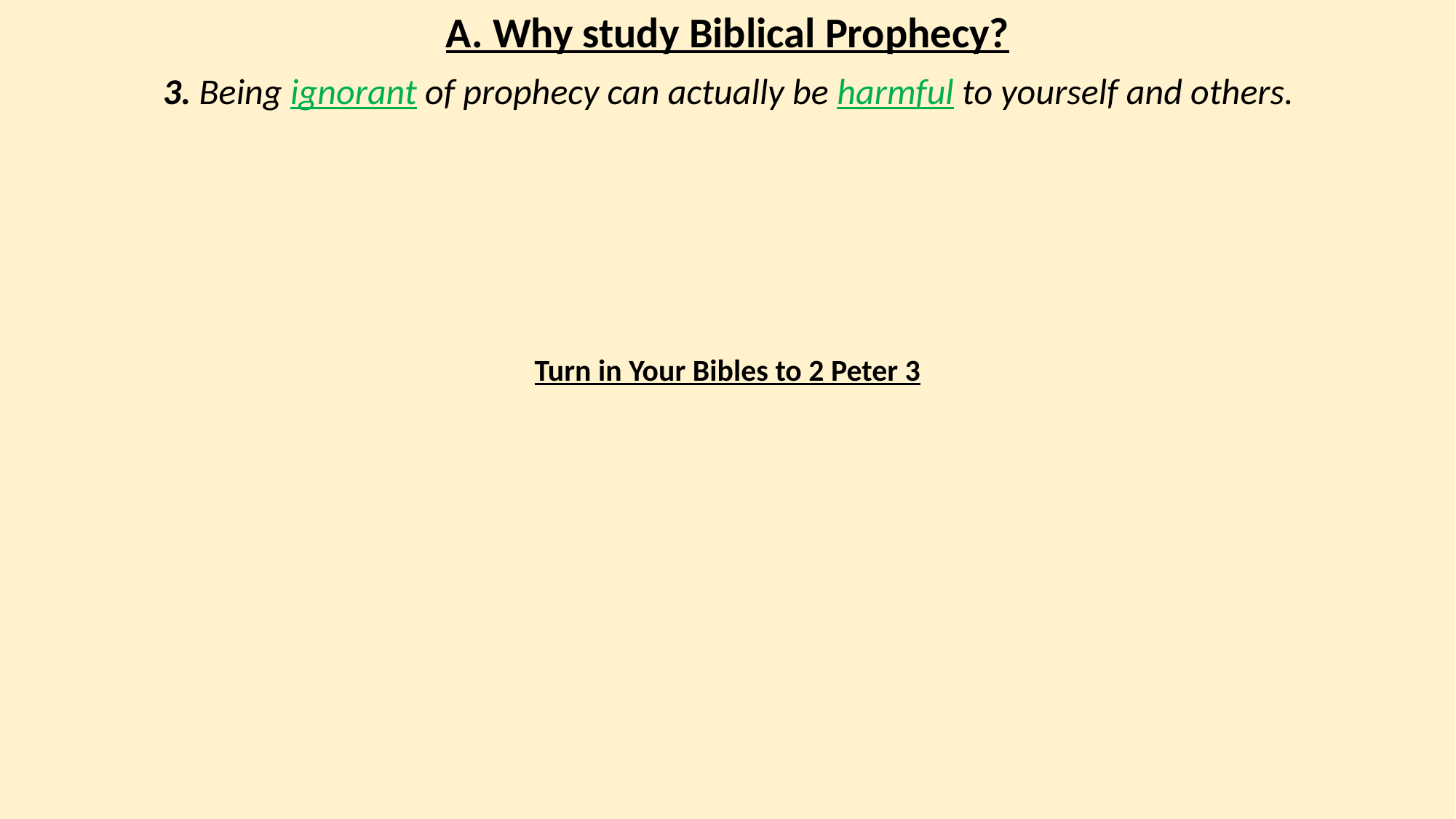

A. Why study Biblical Prophecy?
3. Being ignorant of prophecy can actually be harmful to yourself and others.
Turn in Your Bibles to 2 Peter 3